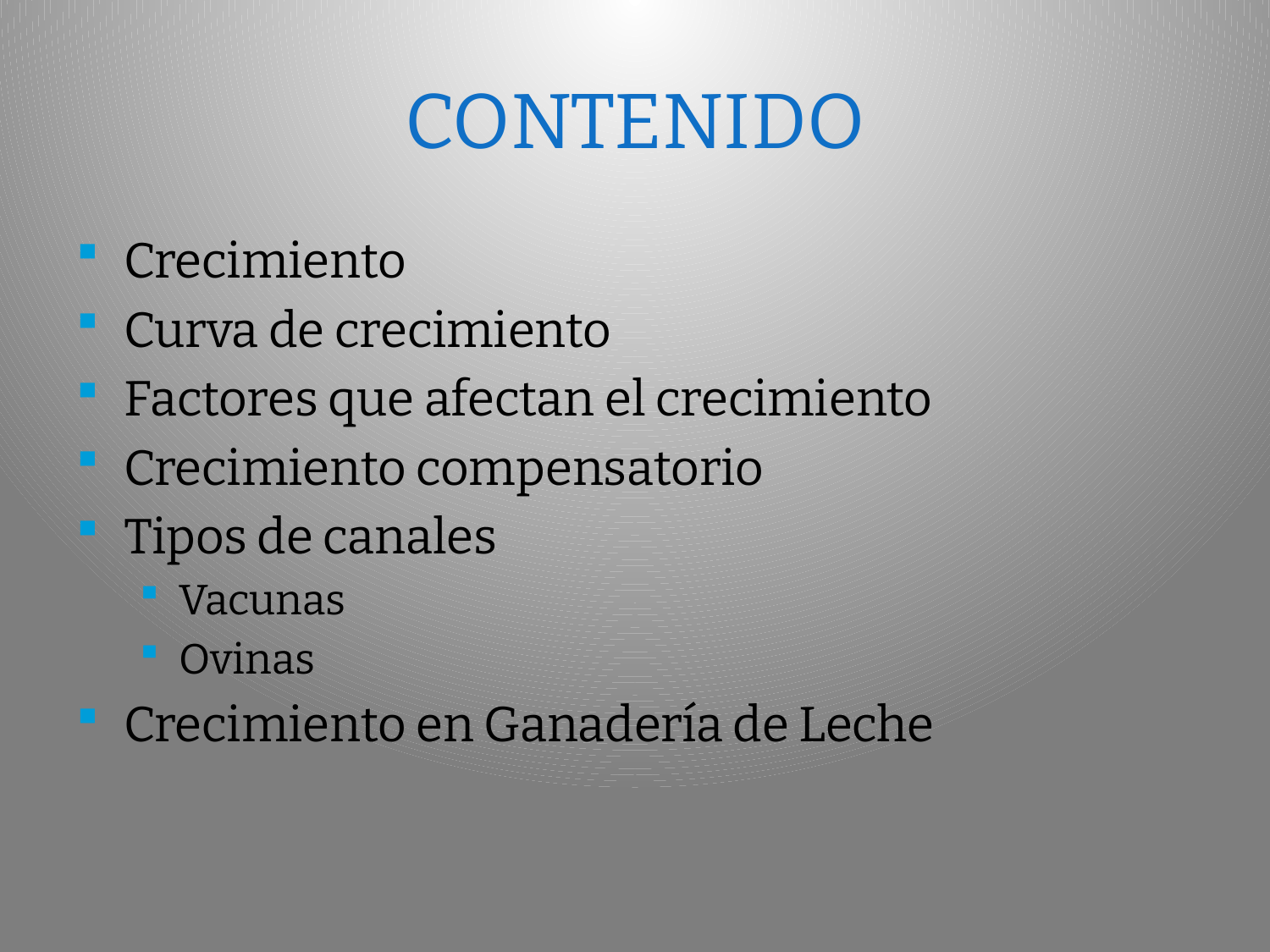

# CONTENIDO
Crecimiento
Curva de crecimiento
Factores que afectan el crecimiento
Crecimiento compensatorio
Tipos de canales
Vacunas
Ovinas
Crecimiento en Ganadería de Leche